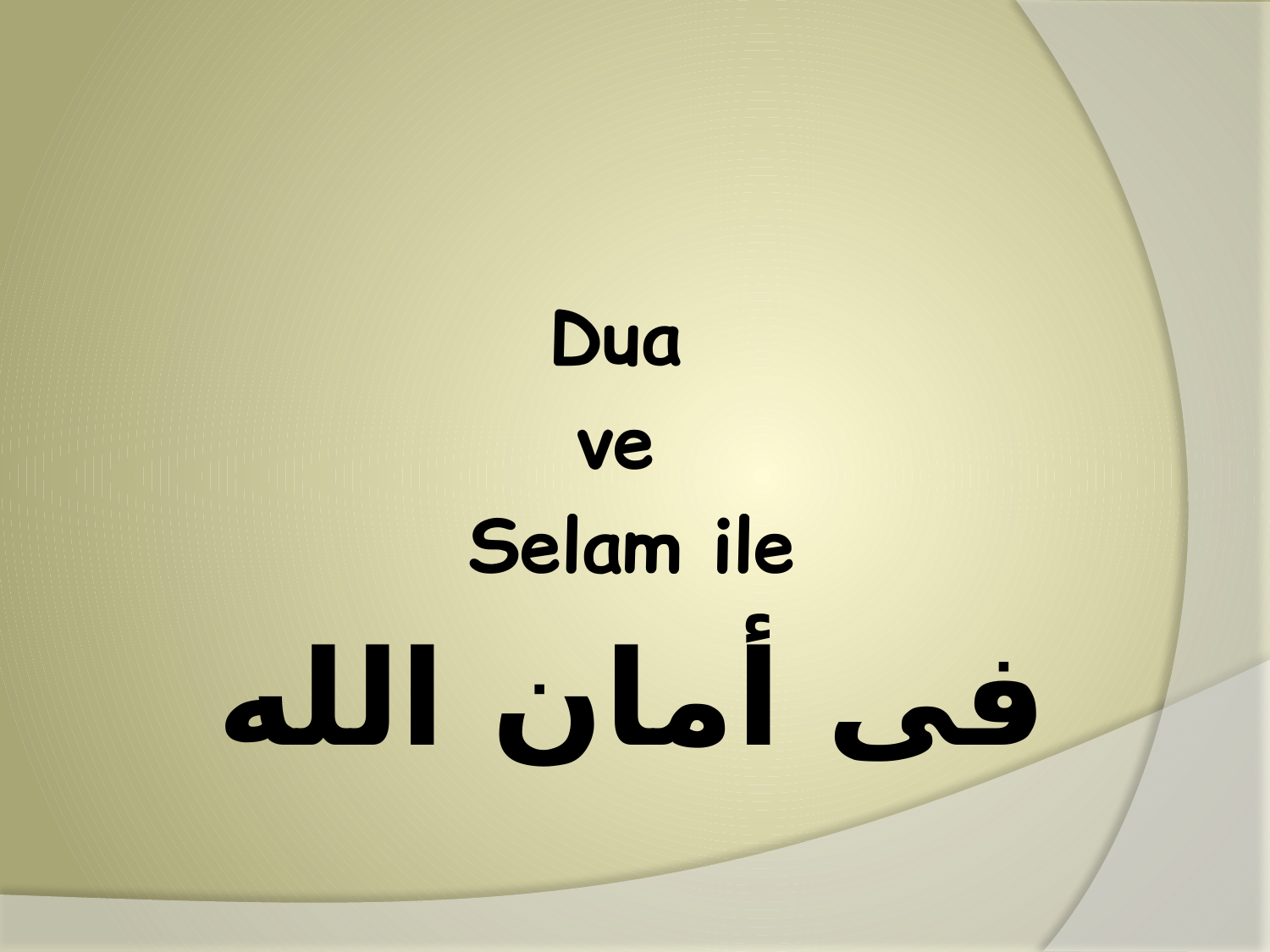

Dua
ve
Selam ile
فى أمان الله